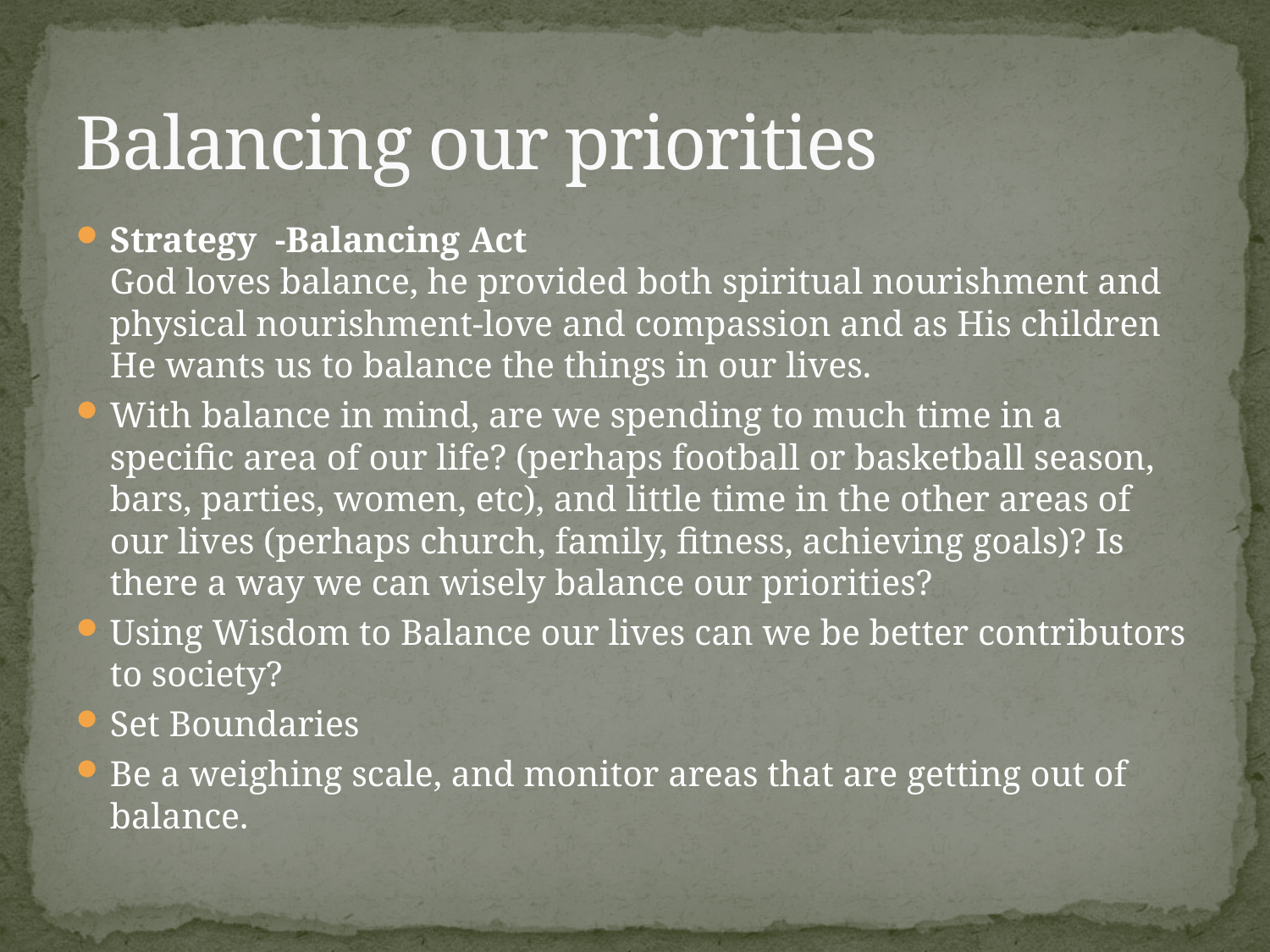

# Balancing our priorities
Strategy  -Balancing Act
God loves balance, he provided both spiritual nourishment and physical nourishment-love and compassion and as His children He wants us to balance the things in our lives.
With balance in mind, are we spending to much time in a specific area of our life? (perhaps football or basketball season, bars, parties, women, etc), and little time in the other areas of our lives (perhaps church, family, fitness, achieving goals)? Is there a way we can wisely balance our priorities?
Using Wisdom to Balance our lives can we be better contributors to society?
Set Boundaries
Be a weighing scale, and monitor areas that are getting out of balance.